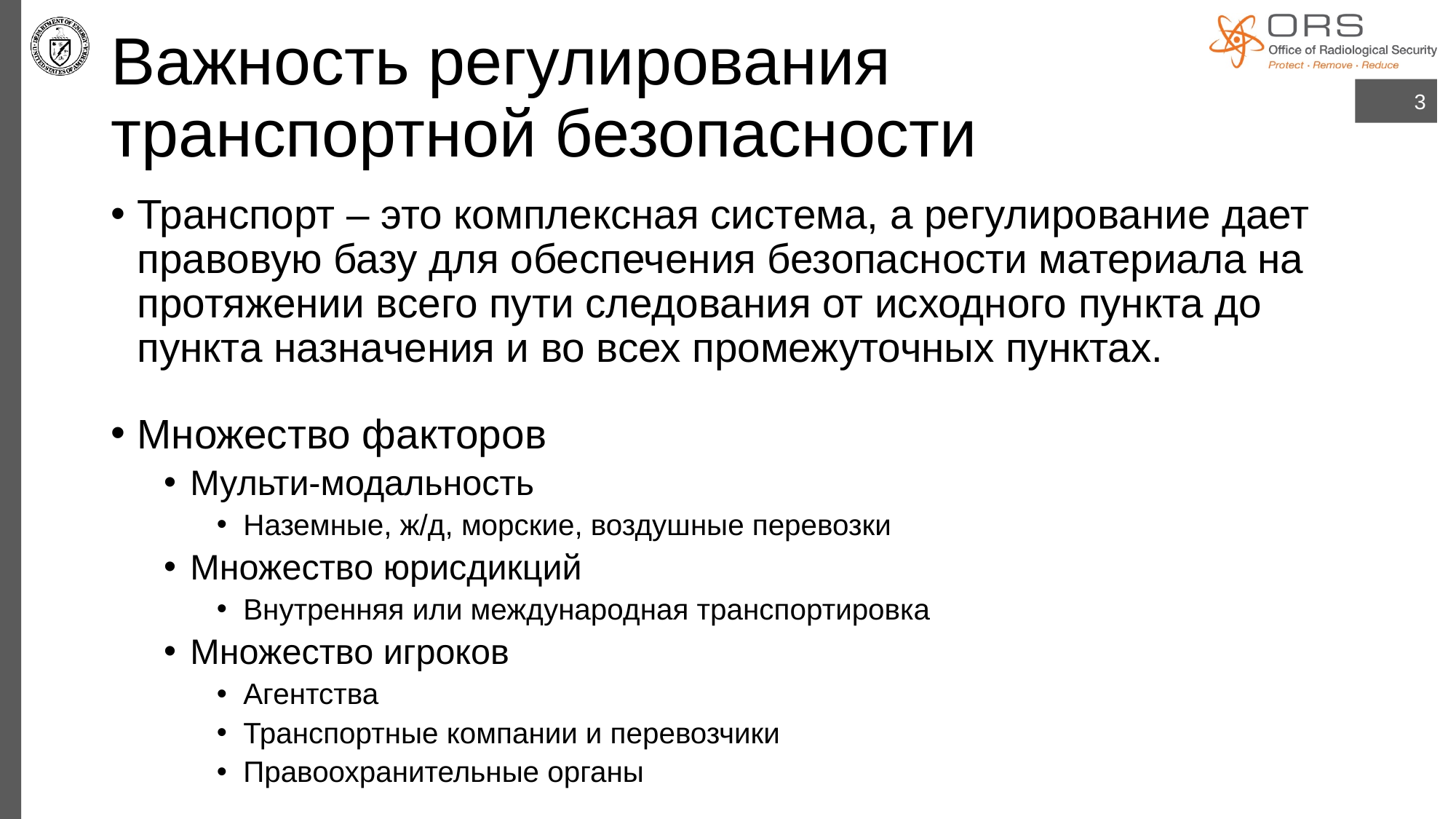

# Важность регулирования транспортной безопасности
3
Транспорт – это комплексная система, а регулирование дает правовую базу для обеспечения безопасности материала на протяжении всего пути следования от исходного пункта до пункта назначения и во всех промежуточных пунктах.

Множество факторов
Мульти-модальность
Наземные, ж/д, морские, воздушные перевозки
Множество юрисдикций
Внутренняя или международная транспортировка
Множество игроков
Агентства
Транспортные компании и перевозчики
Правоохранительные органы